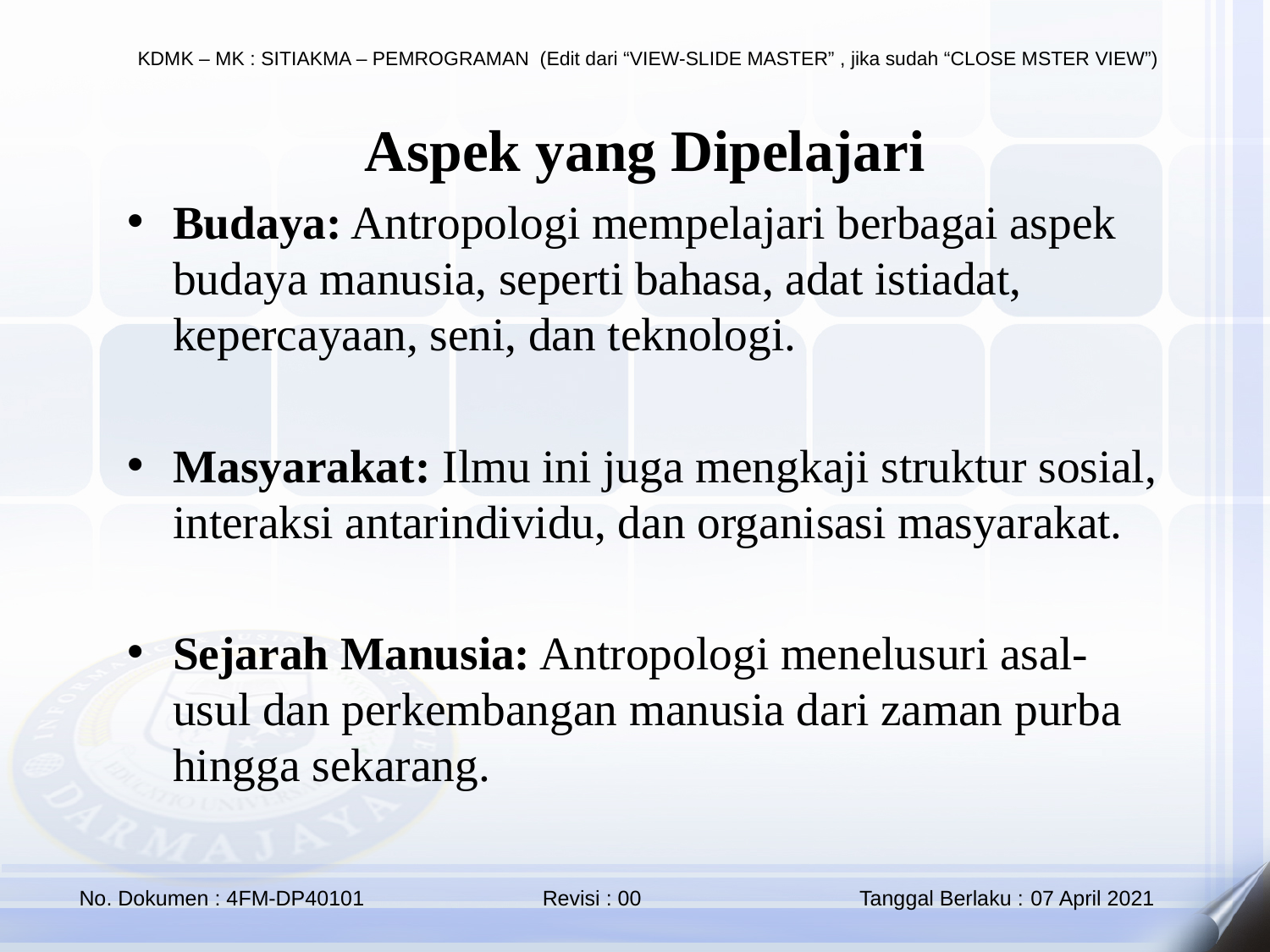

Aspek yang Dipelajari
Budaya: Antropologi mempelajari berbagai aspek budaya manusia, seperti bahasa, adat istiadat, kepercayaan, seni, dan teknologi.

Masyarakat: Ilmu ini juga mengkaji struktur sosial, interaksi antarindividu, dan organisasi masyarakat.

Sejarah Manusia: Antropologi menelusuri asal-usul dan perkembangan manusia dari zaman purba hingga sekarang.